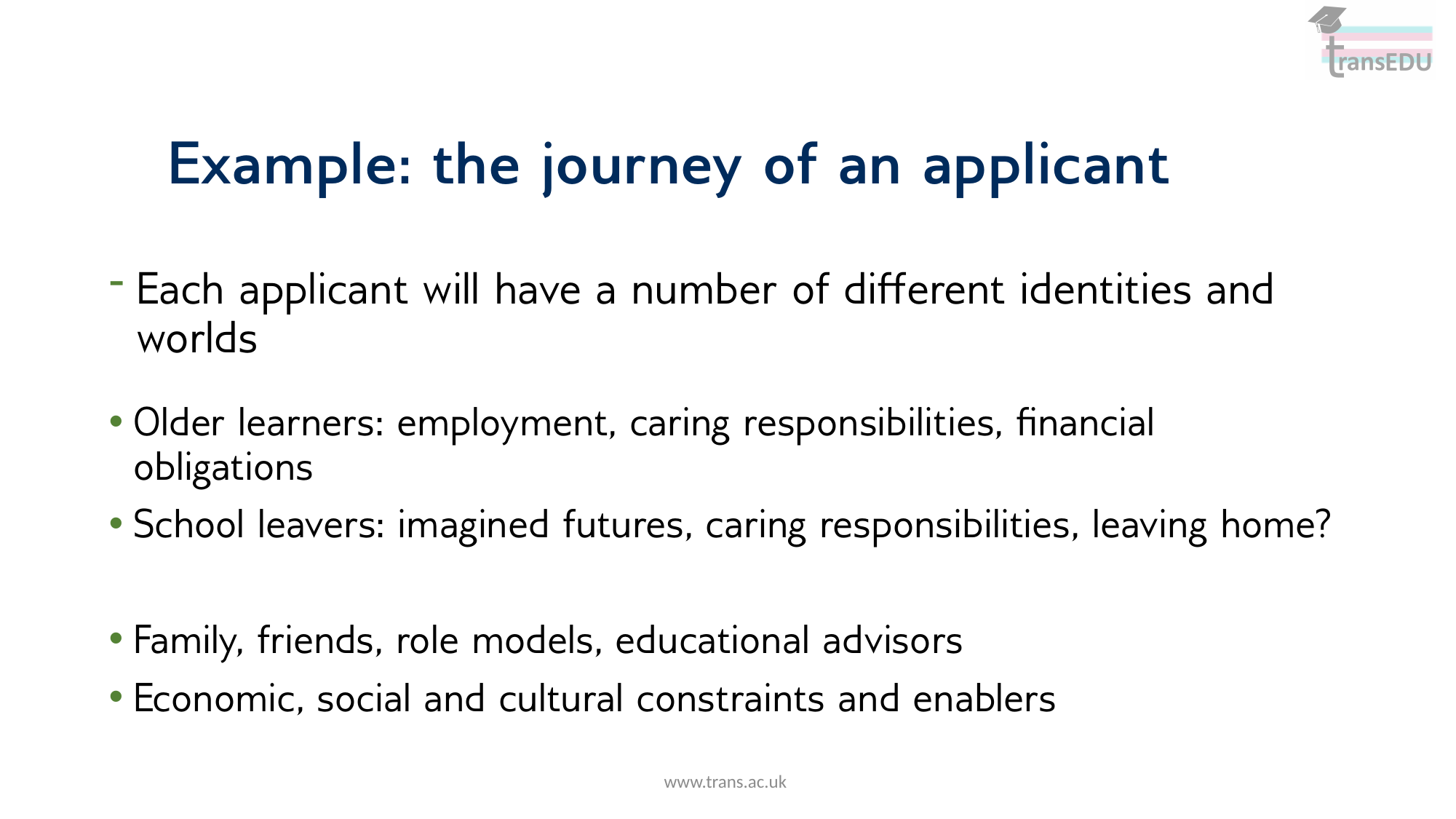

Example: the journey of an applicant
Each applicant will have a number of different identities and worlds

Older learners: employment, caring responsibilities, financial obligations
School leavers: imagined futures, caring responsibilities, leaving home?

Family, friends, role models, educational advisors
Economic, social and cultural constraints and enablers

www.trans.ac.uk